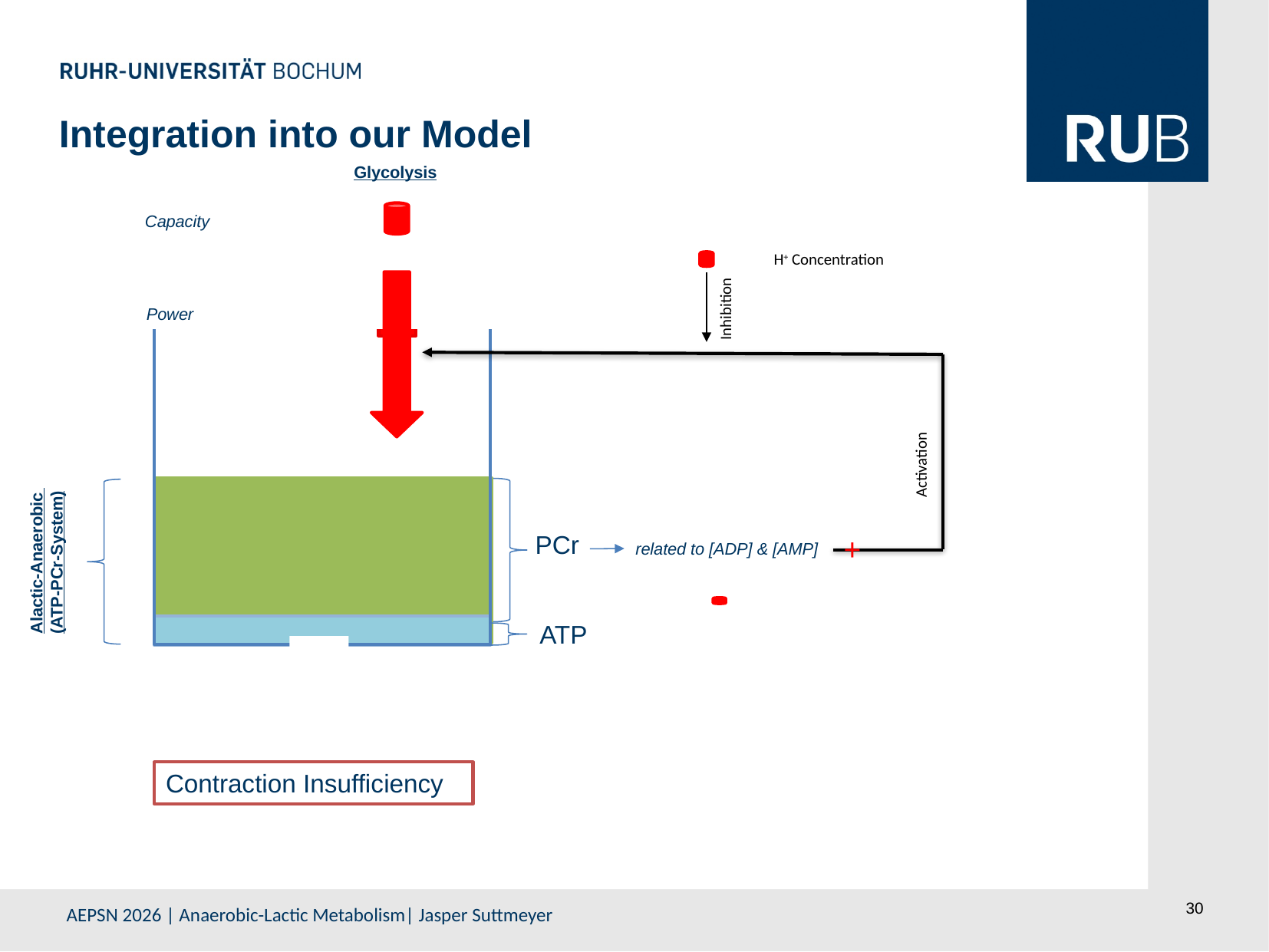

Integration into our Model
Glycolysis

Capacity
Inhibition
H+ Concentration

Power
H+

Activation

+
PCr
Alactic-Anaerobic
(ATP-PCr-System)
related to [ADP] & [AMP]

ATP

Contraction Insufficiency